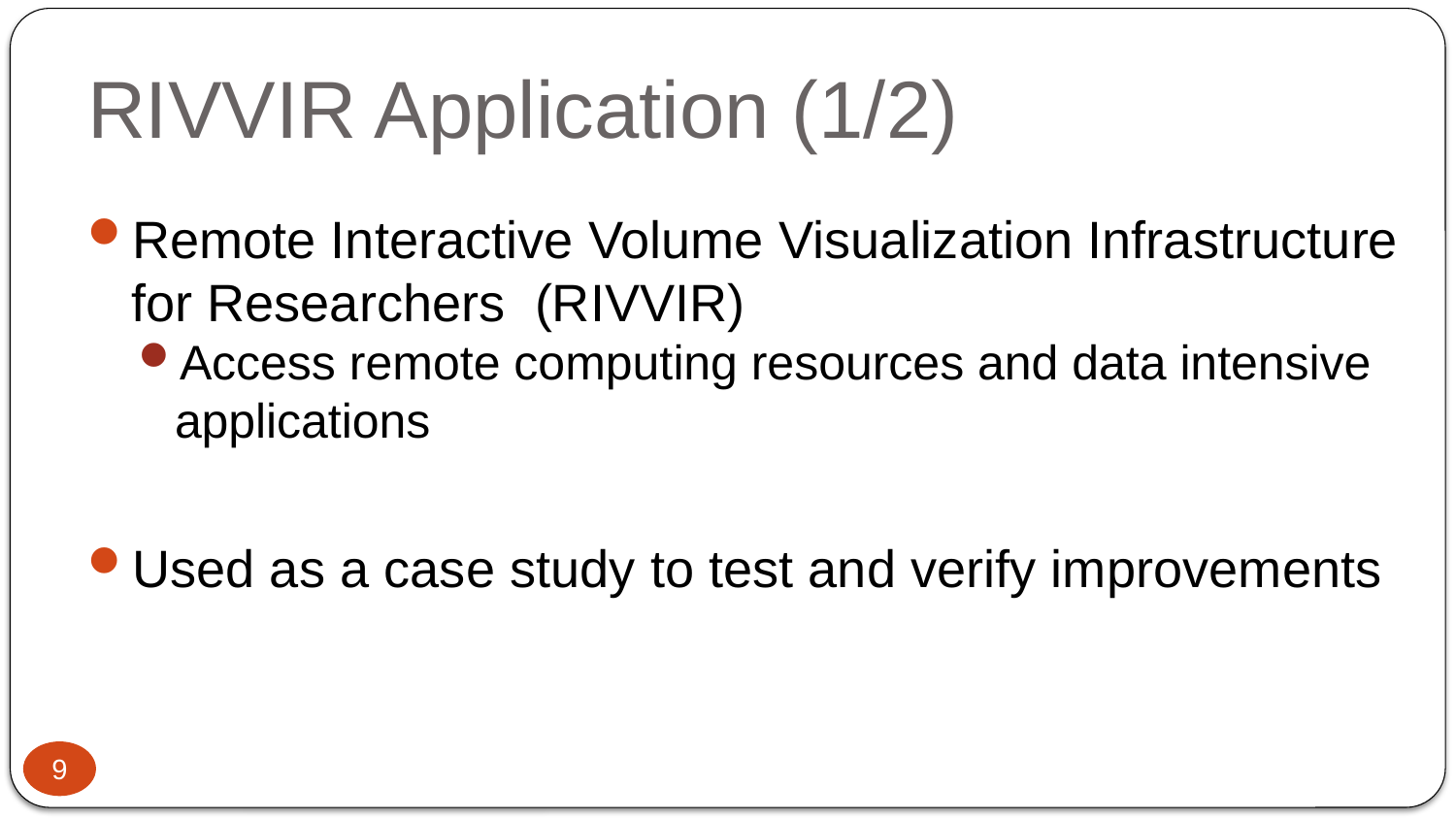

# RIVVIR Application (1/2)
Remote Interactive Volume Visualization Infrastructure for Researchers  (RIVVIR)
Access remote computing resources and data intensive applications

Used as a case study to test and verify improvements
9